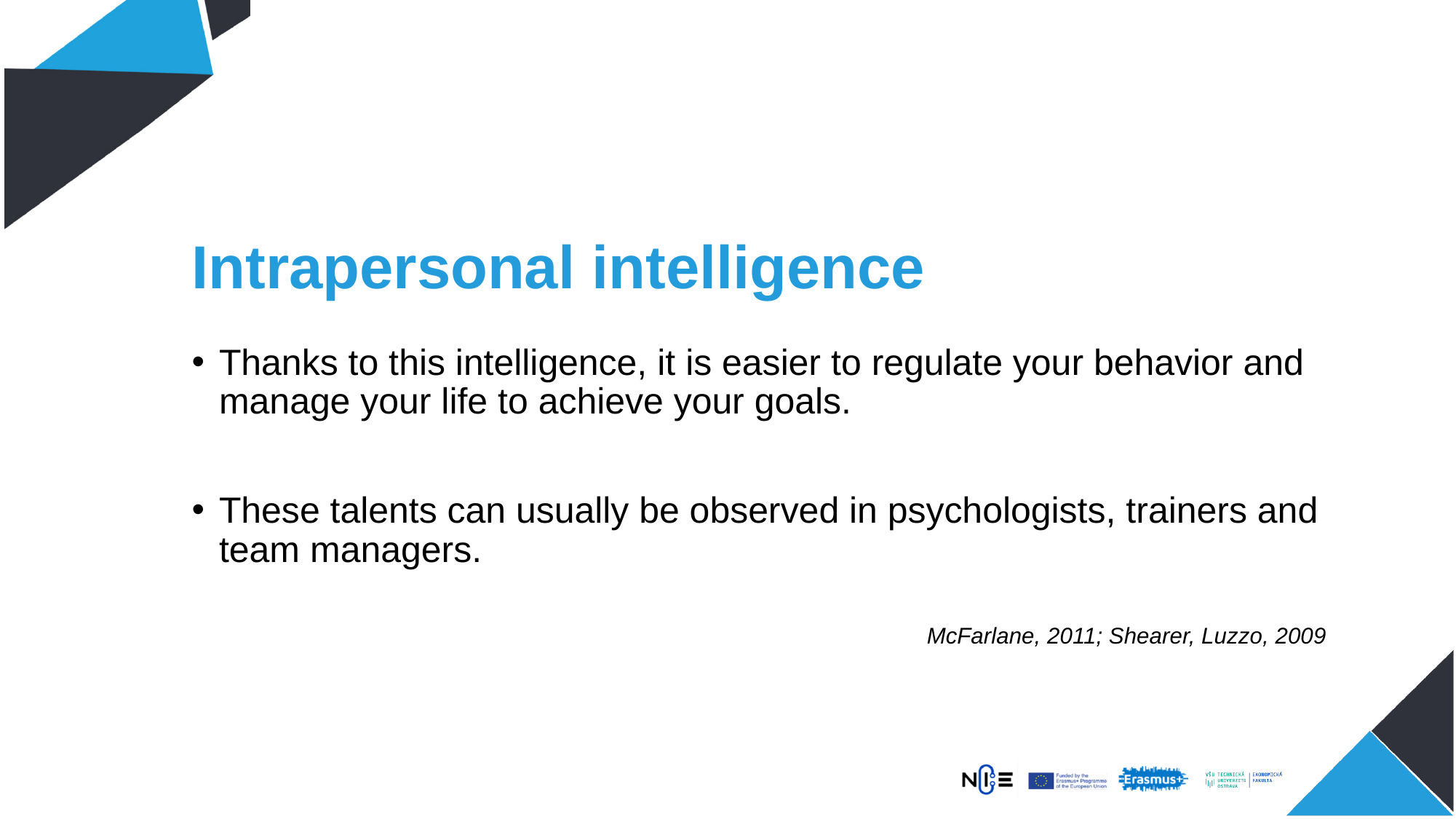

# Intrapersonal intelligence
Thanks to this intelligence, it is easier to regulate your behavior and manage your life to achieve your goals.

These talents can usually be observed in psychologists, trainers and team managers.

McFarlane, 2011; Shearer, Luzzo, 2009